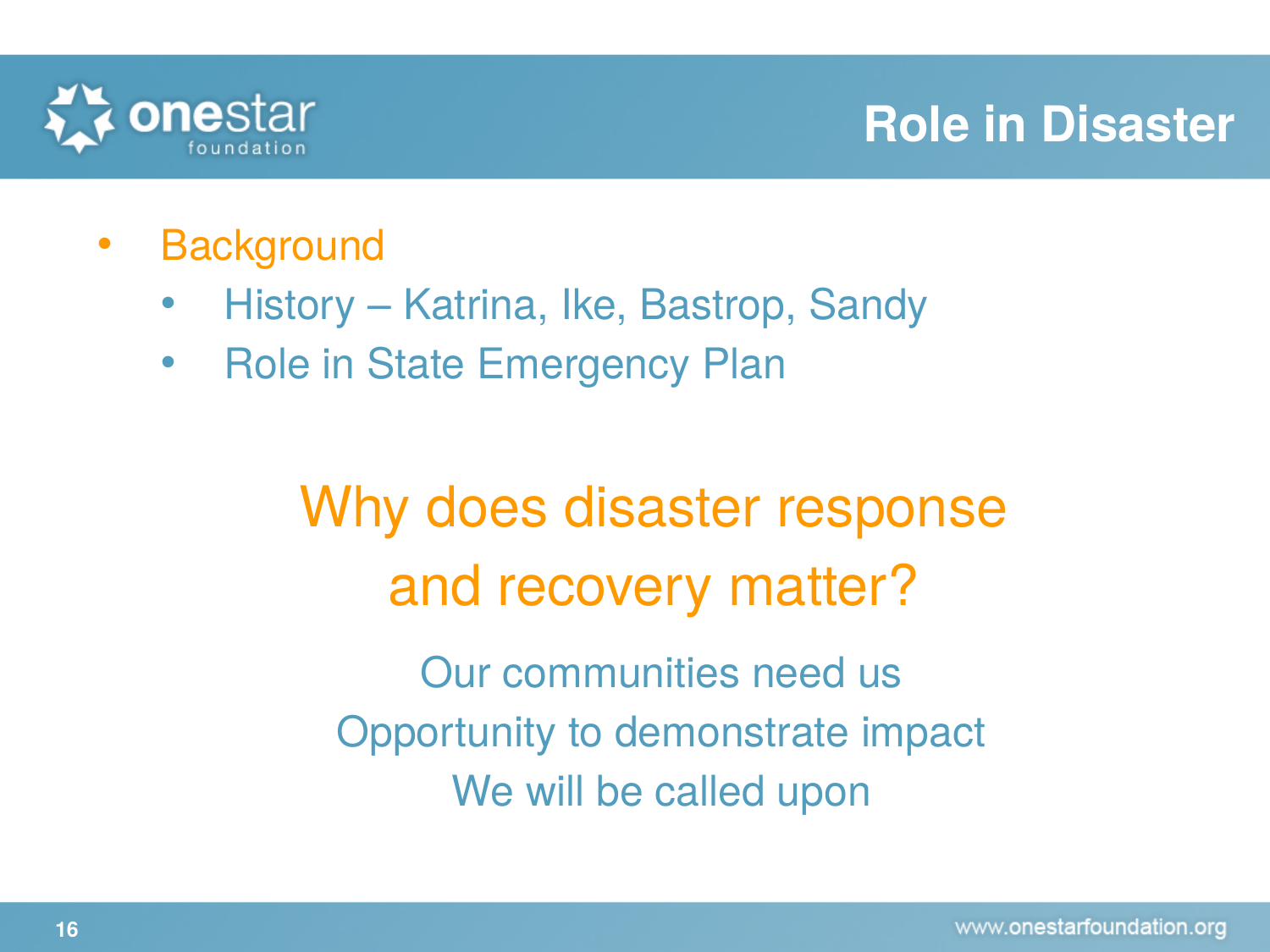

Role in Disaster
Background
History – Katrina, Ike, Bastrop, Sandy
Role in State Emergency Plan

Why does disaster response
and recovery matter?

Our communities need us
Opportunity to demonstrate impact
We will be called upon

16